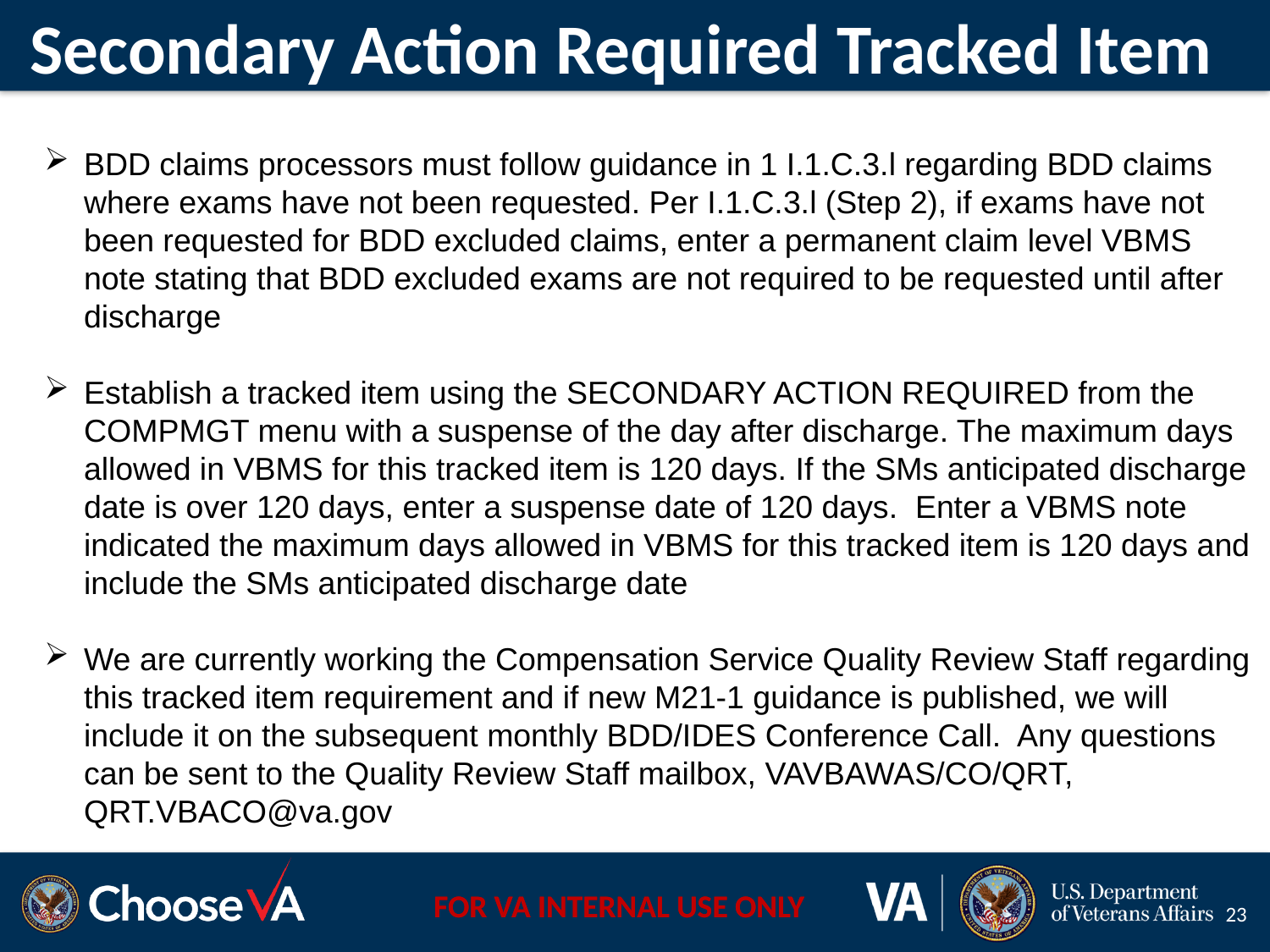

Secondary Action Required Tracked Item
BDD claims processors must follow guidance in 1 I.1.C.3.l regarding BDD claims where exams have not been requested. Per I.1.C.3.l (Step 2), if exams have not been requested for BDD excluded claims, enter a permanent claim level VBMS note stating that BDD excluded exams are not required to be requested until after discharge

Establish a tracked item using the SECONDARY ACTION REQUIRED from the COMPMGT menu with a suspense of the day after discharge. The maximum days allowed in VBMS for this tracked item is 120 days. If the SMs anticipated discharge date is over 120 days, enter a suspense date of 120 days.  Enter a VBMS note indicated the maximum days allowed in VBMS for this tracked item is 120 days and include the SMs anticipated discharge date

We are currently working the Compensation Service Quality Review Staff regarding this tracked item requirement and if new M21-1 guidance is published, we will include it on the subsequent monthly BDD/IDES Conference Call.  Any questions can be sent to the Quality Review Staff mailbox, VAVBAWAS/CO/QRT, QRT.VBACO@va.gov
23